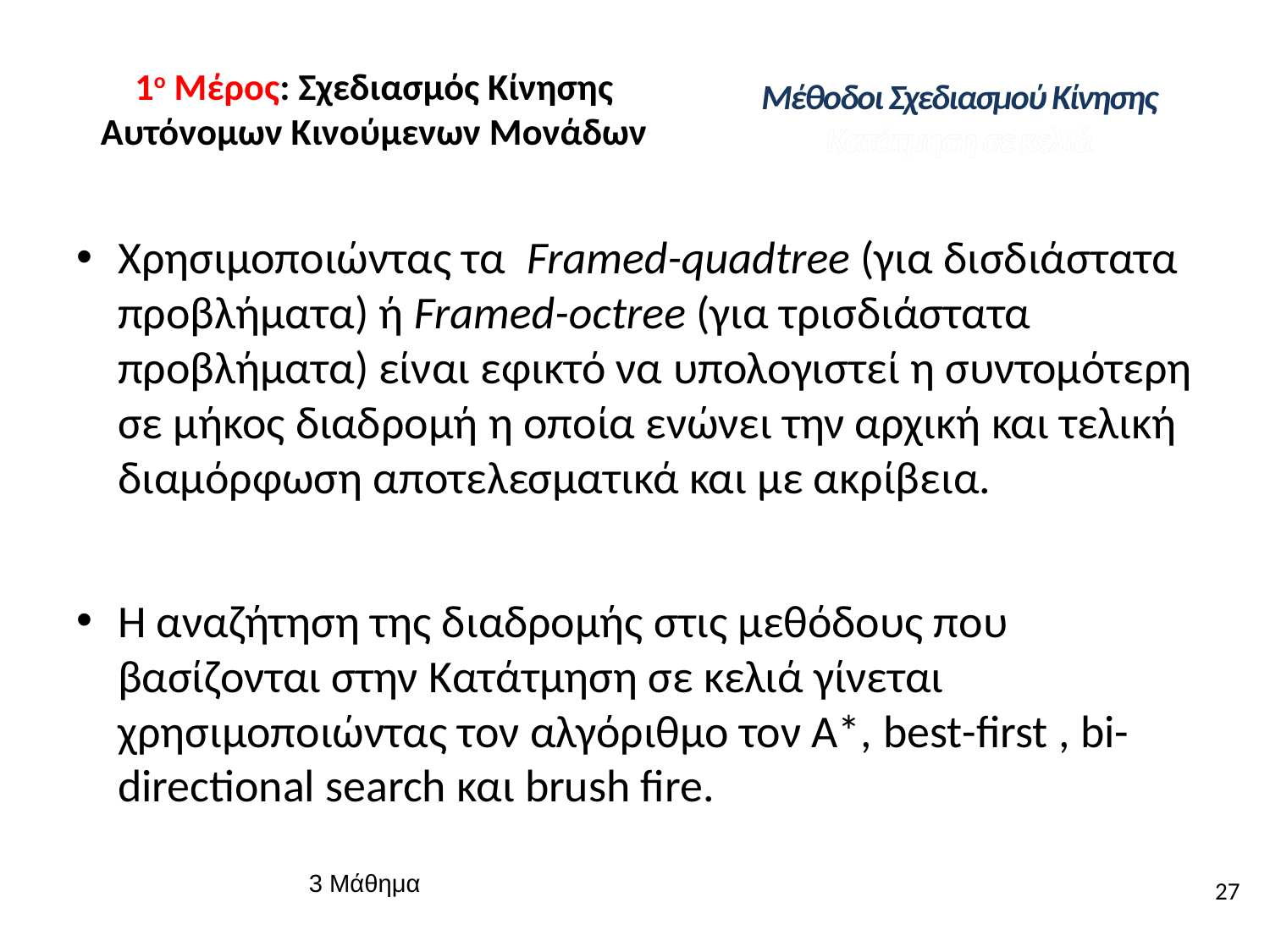

# 1ο Μέρος: Σχεδιασμός Κίνησης Αυτόνομων Κινούμενων Μονάδων
Μέθοδοι Σχεδιασμού Κίνησης
Κατάτμηση σε κελιά
Χρησιμοποιώντας τα  Framed-quadtree (για δισδιάστατα προβλήματα) ή Framed-octree (για τρισδιάστατα προβλήματα) είναι εφικτό να υπολογιστεί η συντομότερη σε μήκος διαδρομή η οποία ενώνει την αρχική και τελική διαμόρφωση αποτελεσματικά και με ακρίβεια.

Η αναζήτηση της διαδρομής στις μεθόδους που βασίζονται στην Κατάτμηση σε κελιά γίνεται χρησιμοποιώντας τον αλγόριθμο τον Α*, best-first , bi-directional search και brush fire.

27
3 Μάθημα